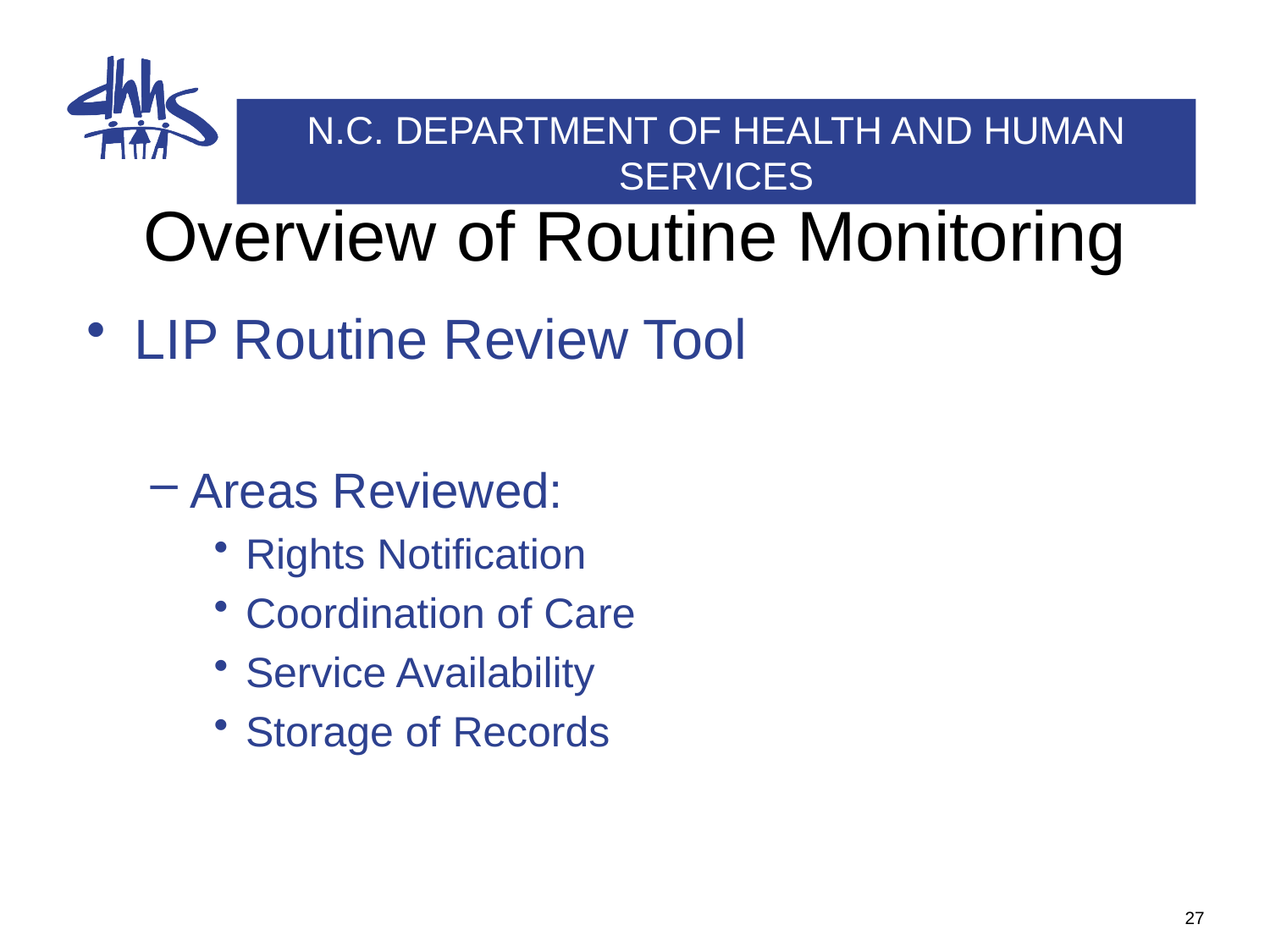

# Overview of Routine Monitoring
LIP Routine Review Tool

Areas Reviewed:
Rights Notification
Coordination of Care
Service Availability
Storage of Records

27